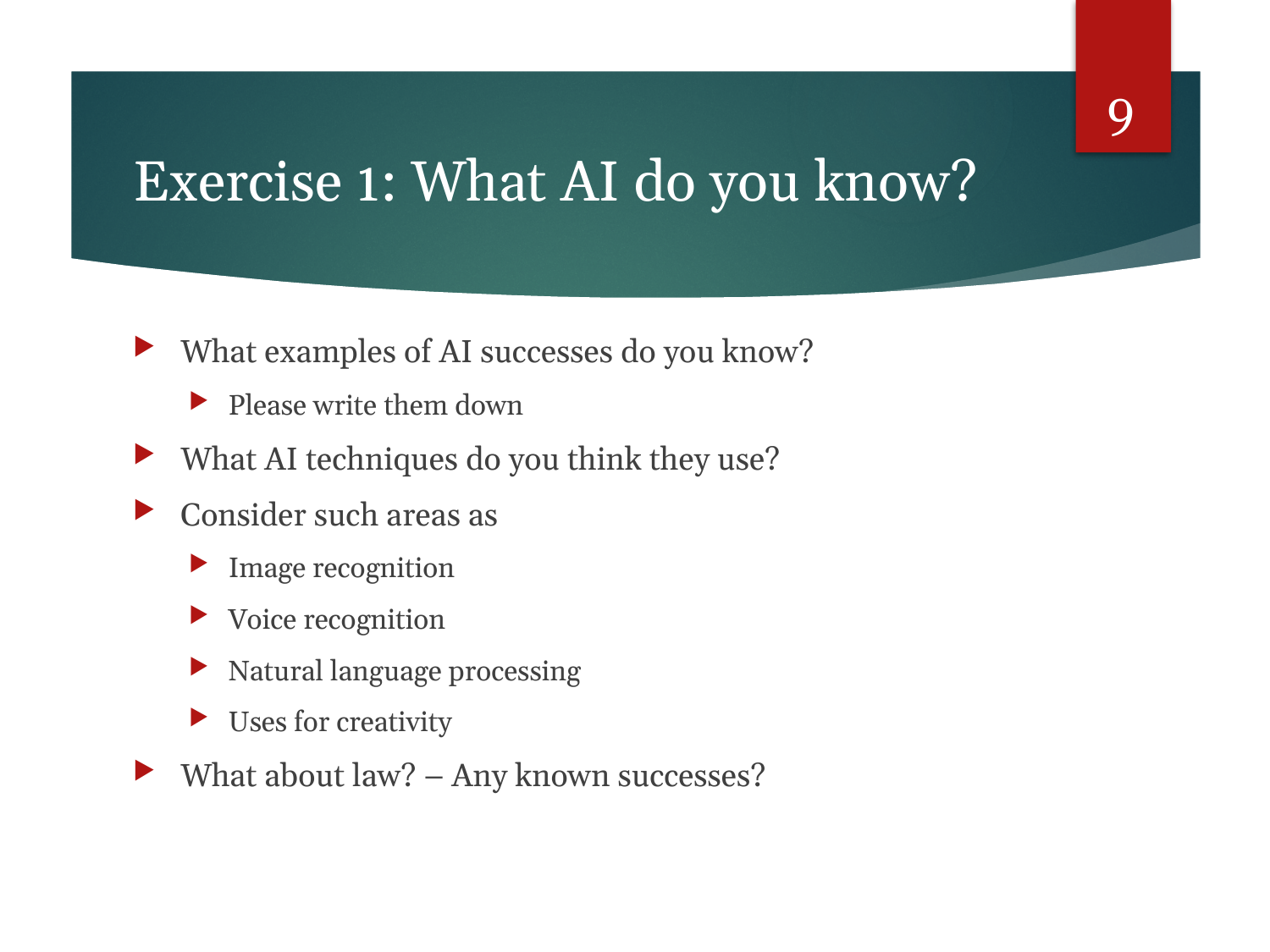

9
# Exercise 1: What AI do you know?
What examples of AI successes do you know?
Please write them down
What AI techniques do you think they use?
Consider such areas as
Image recognition
Voice recognition
Natural language processing
Uses for creativity
What about law? – Any known successes?